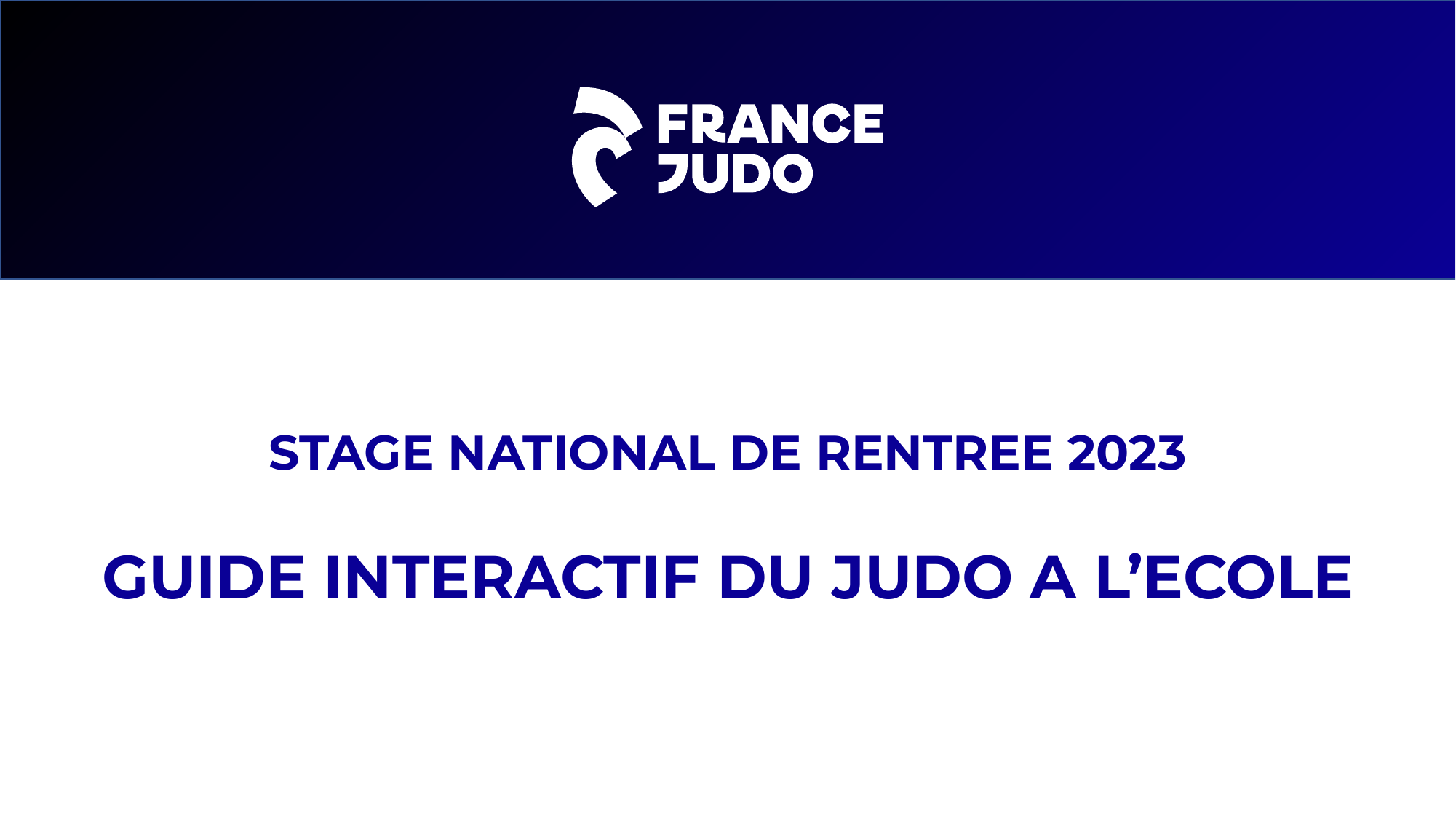

STAGE NATIONAL DE RENTREE 2023

GUIDE INTERACTIF DU JUDO A L’ECOLE